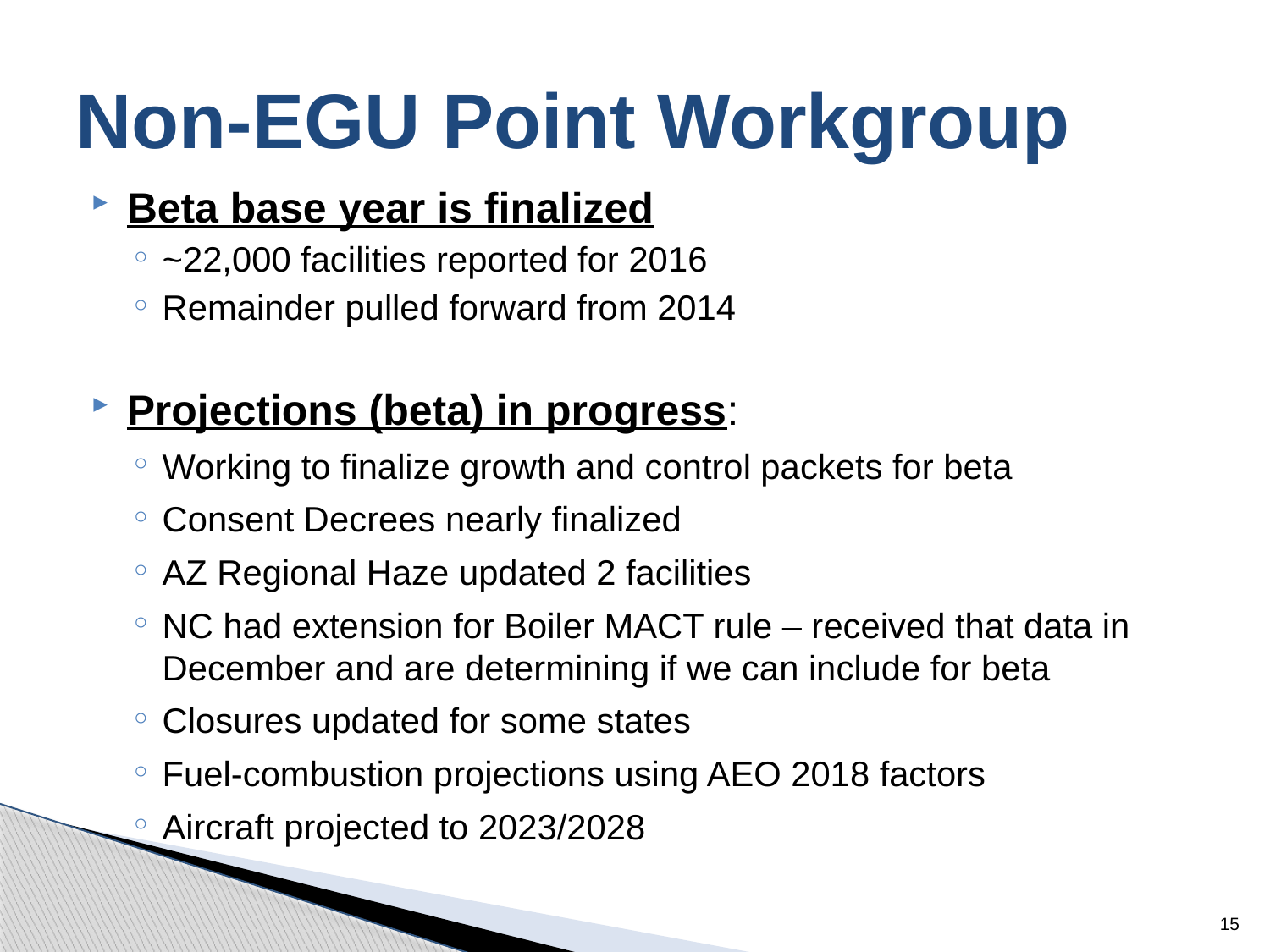

# Non-EGU Point Workgroup
Beta base year is finalized
~22,000 facilities reported for 2016
Remainder pulled forward from 2014

Projections (beta) in progress:
Working to finalize growth and control packets for beta
Consent Decrees nearly finalized
AZ Regional Haze updated 2 facilities
NC had extension for Boiler MACT rule – received that data in December and are determining if we can include for beta
Closures updated for some states
Fuel-combustion projections using AEO 2018 factors
Aircraft projected to 2023/2028

15